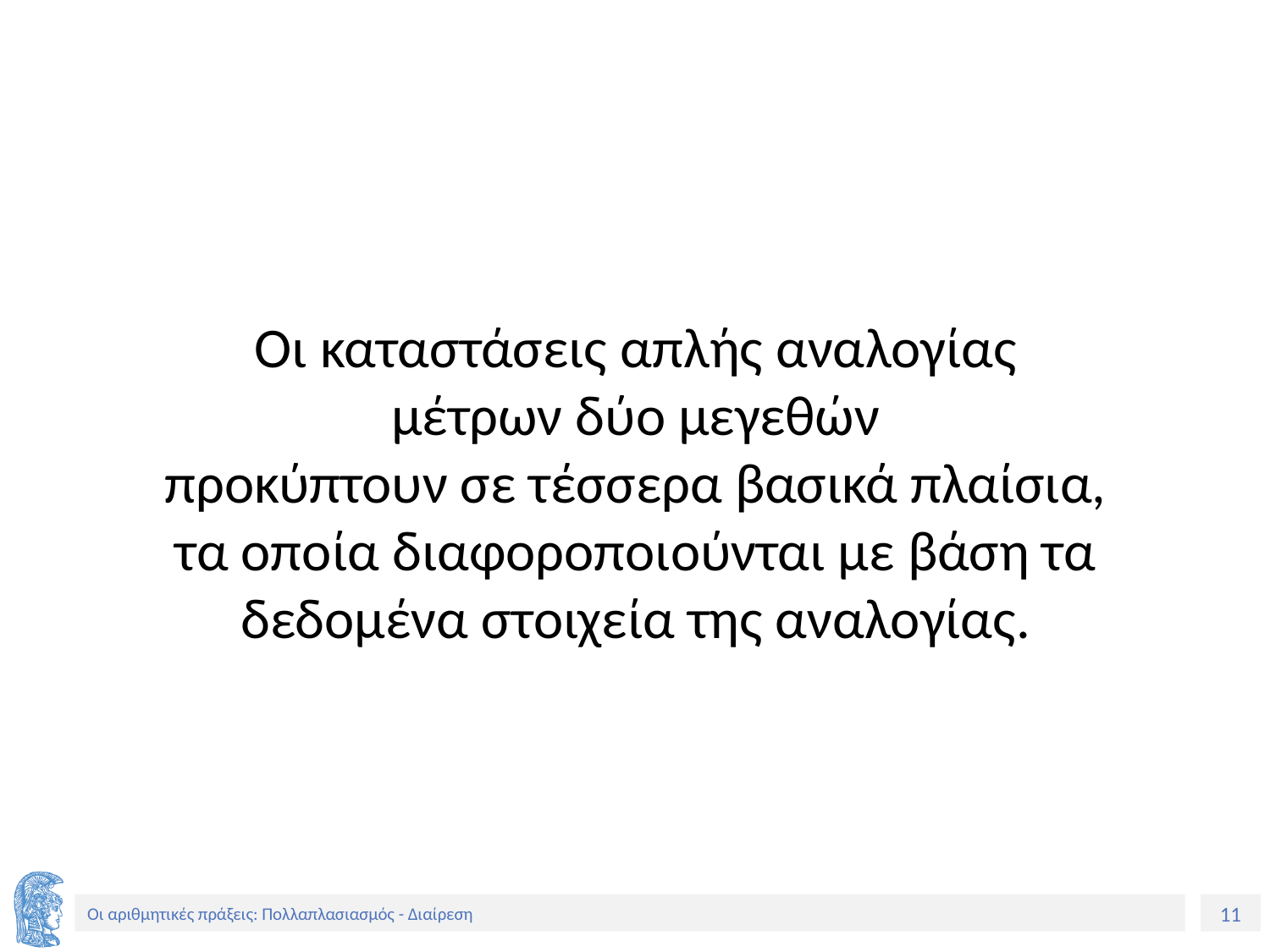

#

Οι καταστάσεις απλής αναλογίας
μέτρων δύο μεγεθών
προκύπτουν σε τέσσερα βασικά πλαίσια,
τα οποία διαφοροποιούνται με βάση τα δεδομένα στοιχεία της αναλογίας.